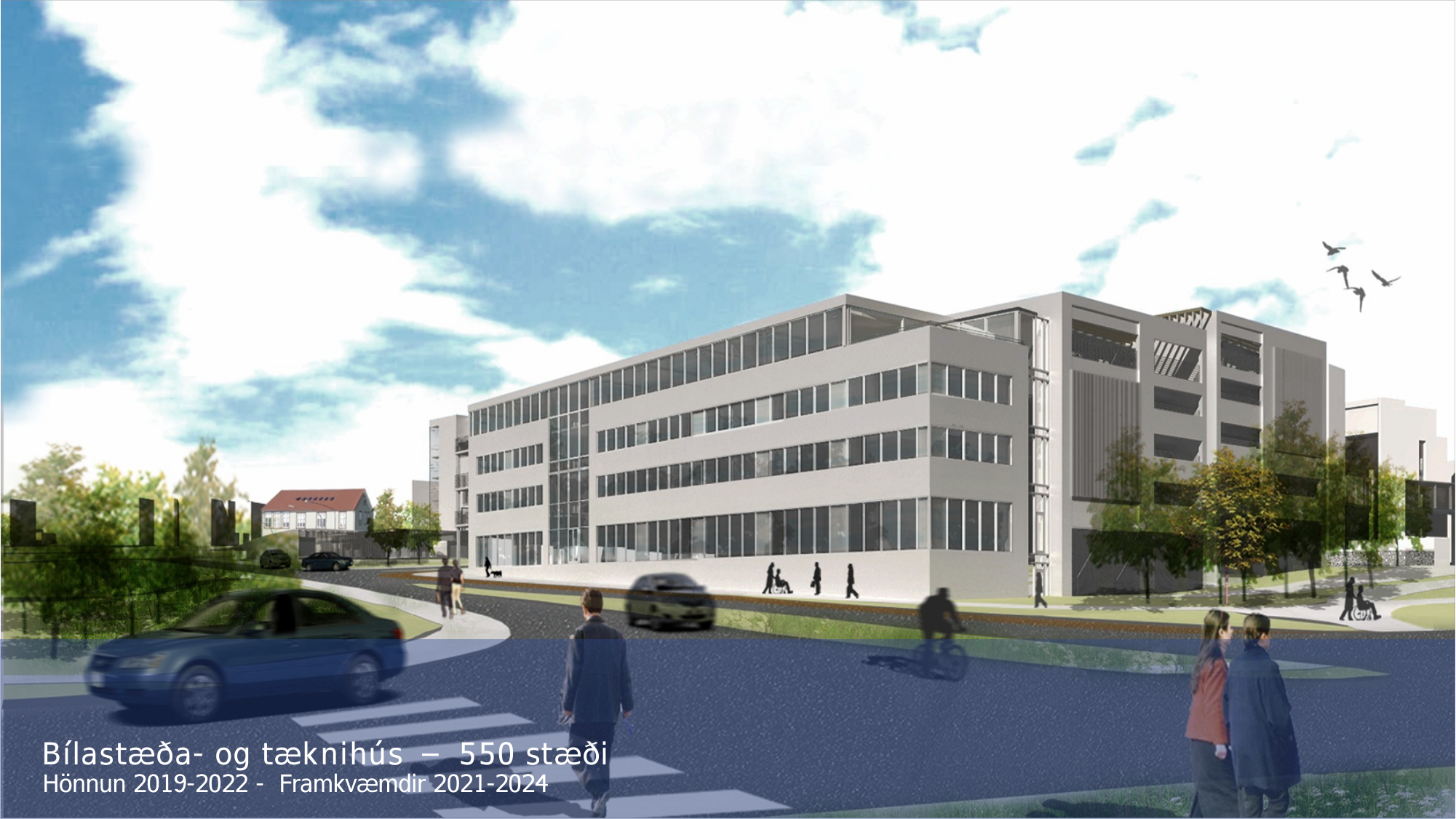

Bílastæða- og tæknihús  –  550 stæði
Hönnun 2019-2022 -  Framkvæmdir 2021-2024